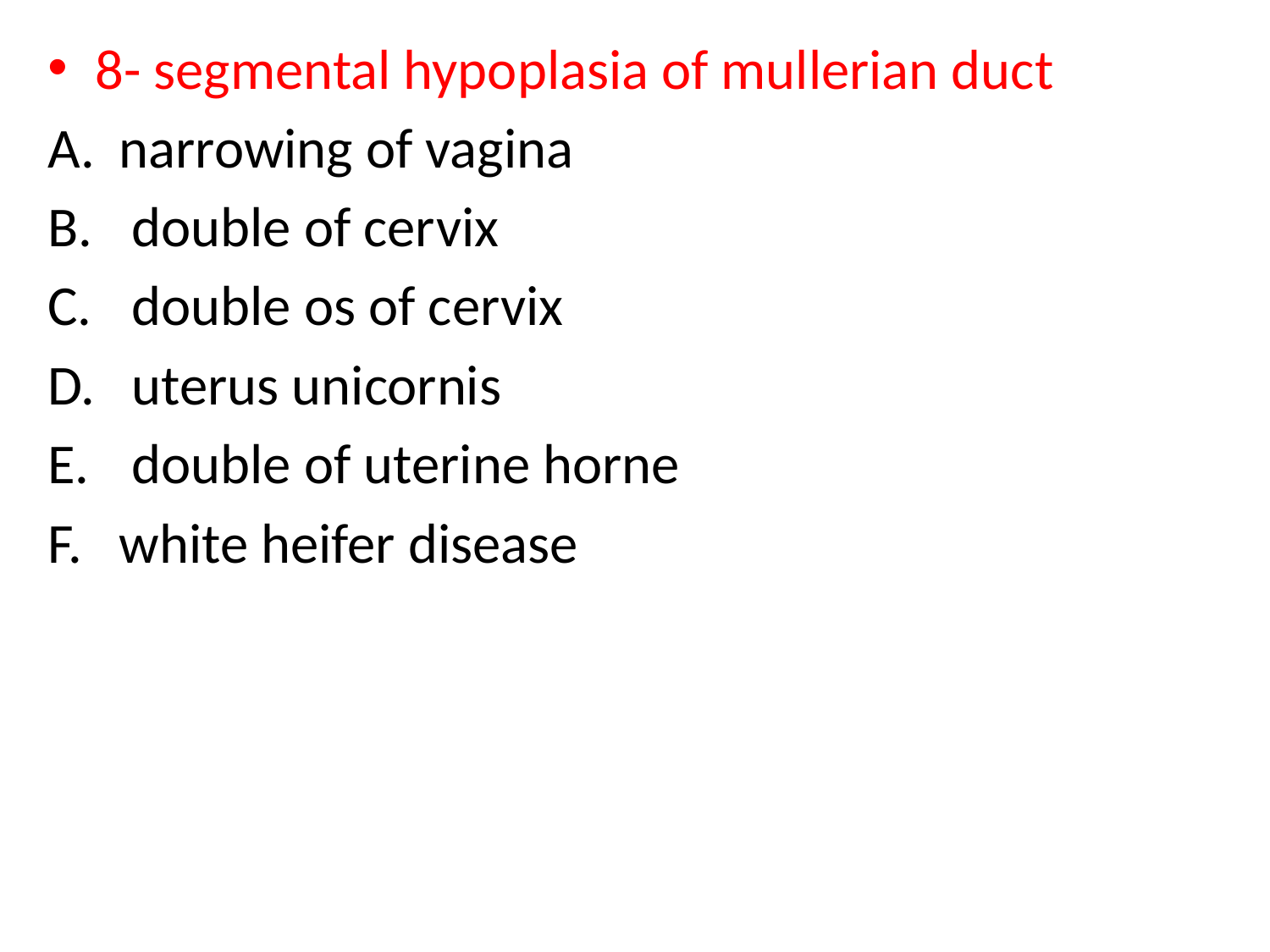

8- segmental hypoplasia of mullerian duct
narrowing of vagina
 double of cervix
 double os of cervix
 uterus unicornis
 double of uterine horne
white heifer disease